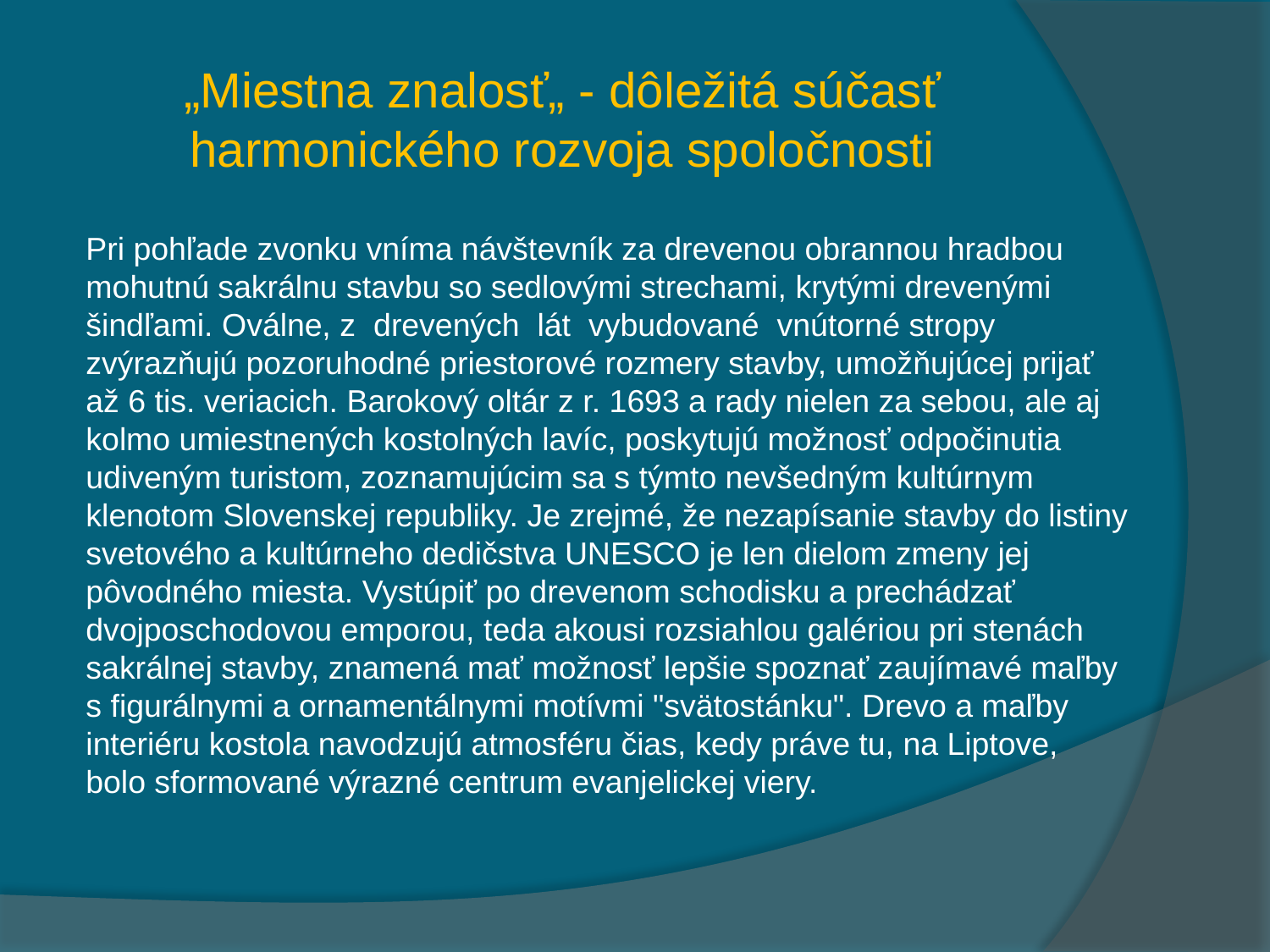

# „Miestna znalosť„ - dôležitá súčasť harmonického rozvoja spoločnosti
      Pri pohľade zvonku vníma návštevník za drevenou obrannou hradbou mohutnú sakrálnu stavbu so sedlovými strechami, krytými drevenými šindľami. Oválne, z  drevených  lát  vybudované  vnútorné stropy zvýrazňujú pozoruhodné priestorové rozmery stavby, umožňujúcej prijať  až 6 tis. veriacich. Barokový oltár z r. 1693 a rady nielen za sebou, ale aj kolmo umiestnených kostolných lavíc, poskytujú možnosť odpočinutia udiveným turistom, zoznamujúcim sa s týmto nevšedným kultúrnym klenotom Slovenskej republiky. Je zrejmé, že nezapísanie stavby do listiny svetového a kultúrneho dedičstva UNESCO je len dielom zmeny jej pôvodného miesta. Vystúpiť po drevenom schodisku a prechádzať dvojposchodovou emporou, teda akousi rozsiahlou galériou pri stenách sakrálnej stavby, znamená mať možnosť lepšie spoznať zaujímavé maľby s figurálnymi a ornamentálnymi motívmi "svätostánku". Drevo a maľby interiéru kostola navodzujú atmosféru čias, kedy práve tu, na Liptove,  bolo sformované výrazné centrum evanjelickej viery.